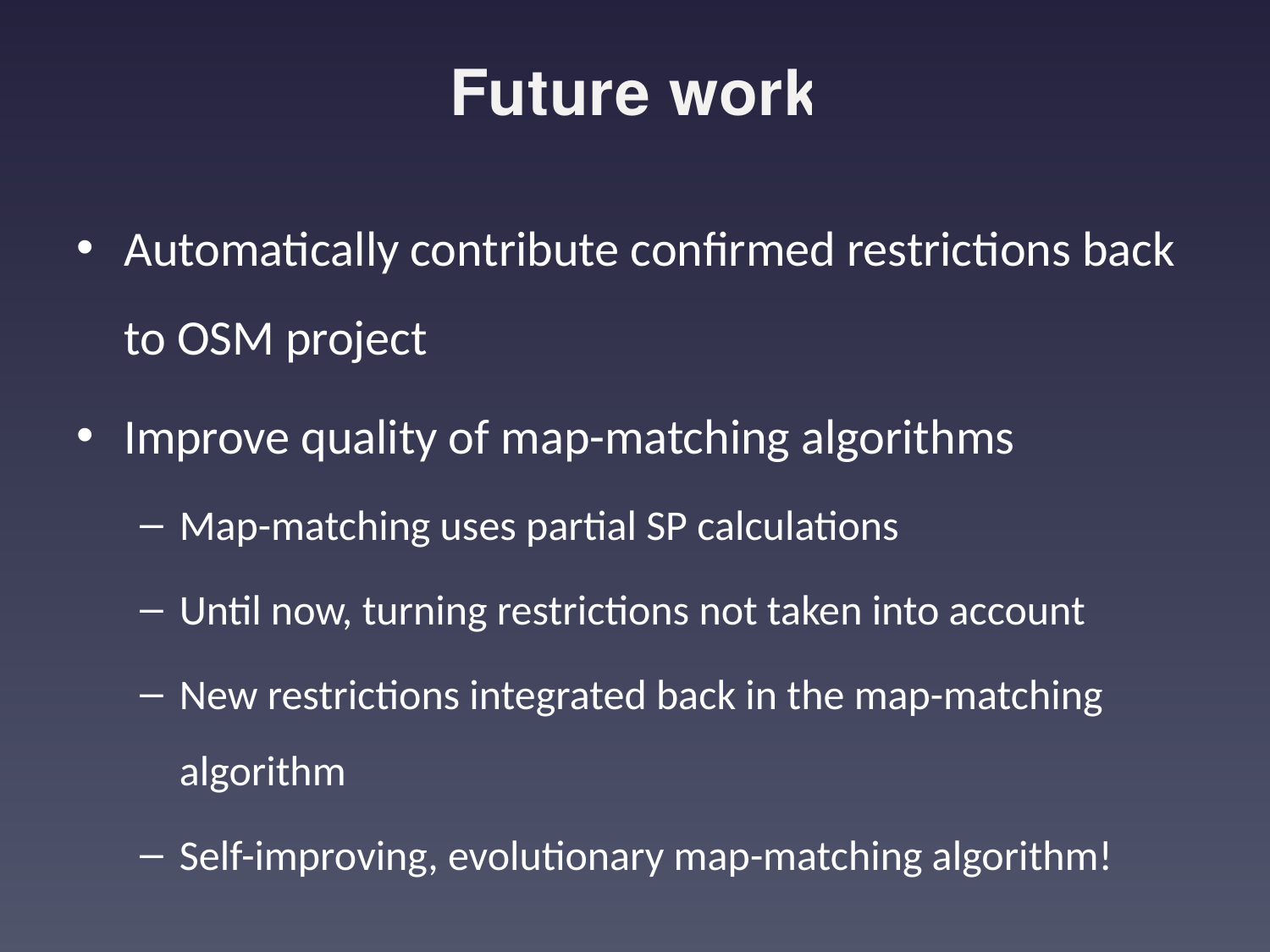

# Future work
Automatically contribute confirmed restrictions back to OSM project
Improve quality of map-matching algorithms
Map-matching uses partial SP calculations
Until now, turning restrictions not taken into account
New restrictions integrated back in the map-matching algorithm
Self-improving, evolutionary map-matching algorithm!